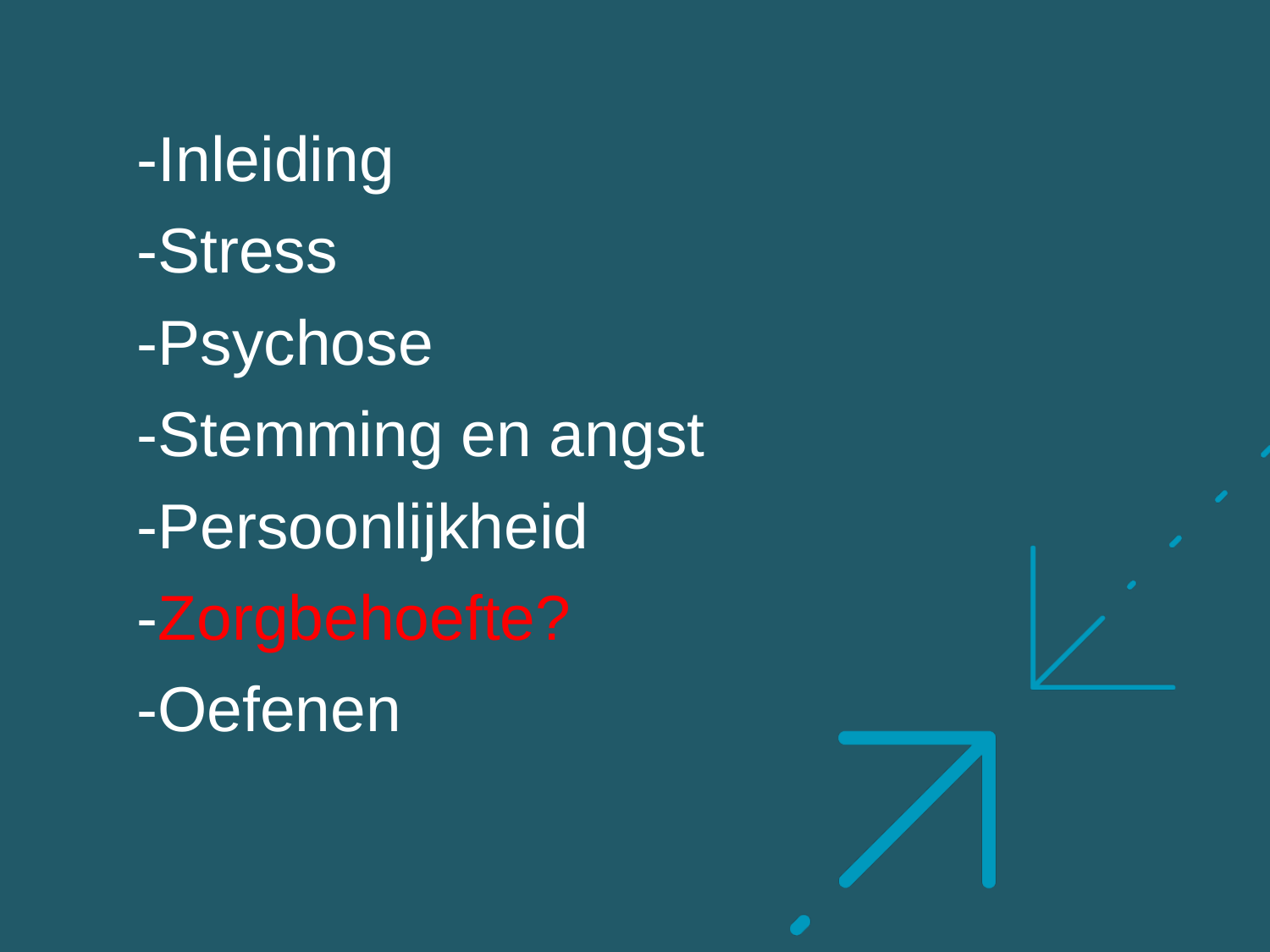

-Inleiding
-Stress
-Psychose
-Stemming en angst
-Persoonlijkheid
-Zorgbehoefte?
-Oefenen